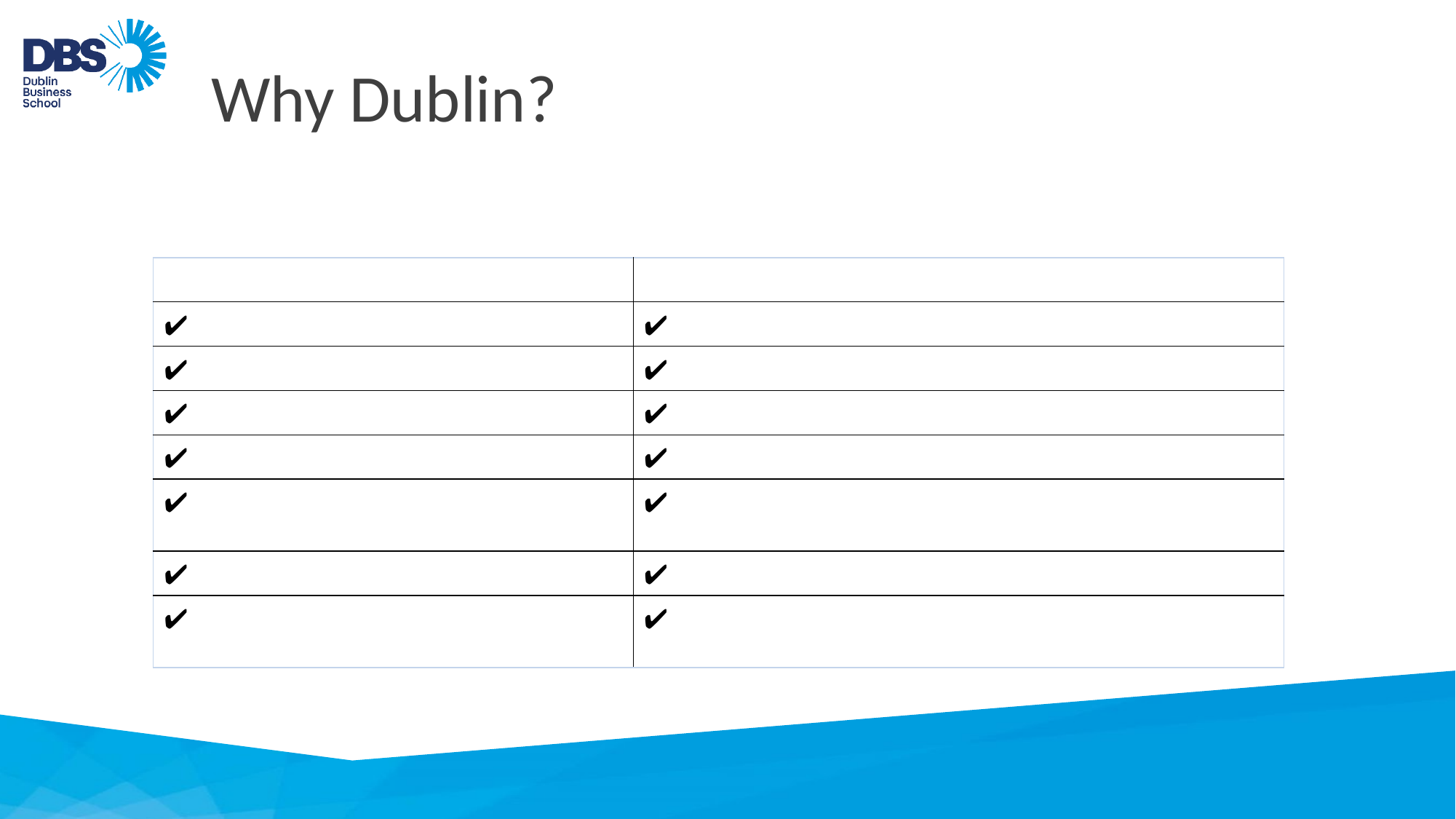

# Why Dublin?
| Ireland | Dublin |
| --- | --- |
| Friendly people | Cosmopolitan |
| Safe, peaceful and green | Safe and friendly |
| Simple visa process | Friendly, youthful international atmosphere |
| Graduate work opportunities | Part - time work opportunities |
| English speaking | All major embassies within easy reach of the college |
| Established educational tradition | Easy access to European cities |
| Euro currency | Always in ‘Top 10’ most popular study destination's |